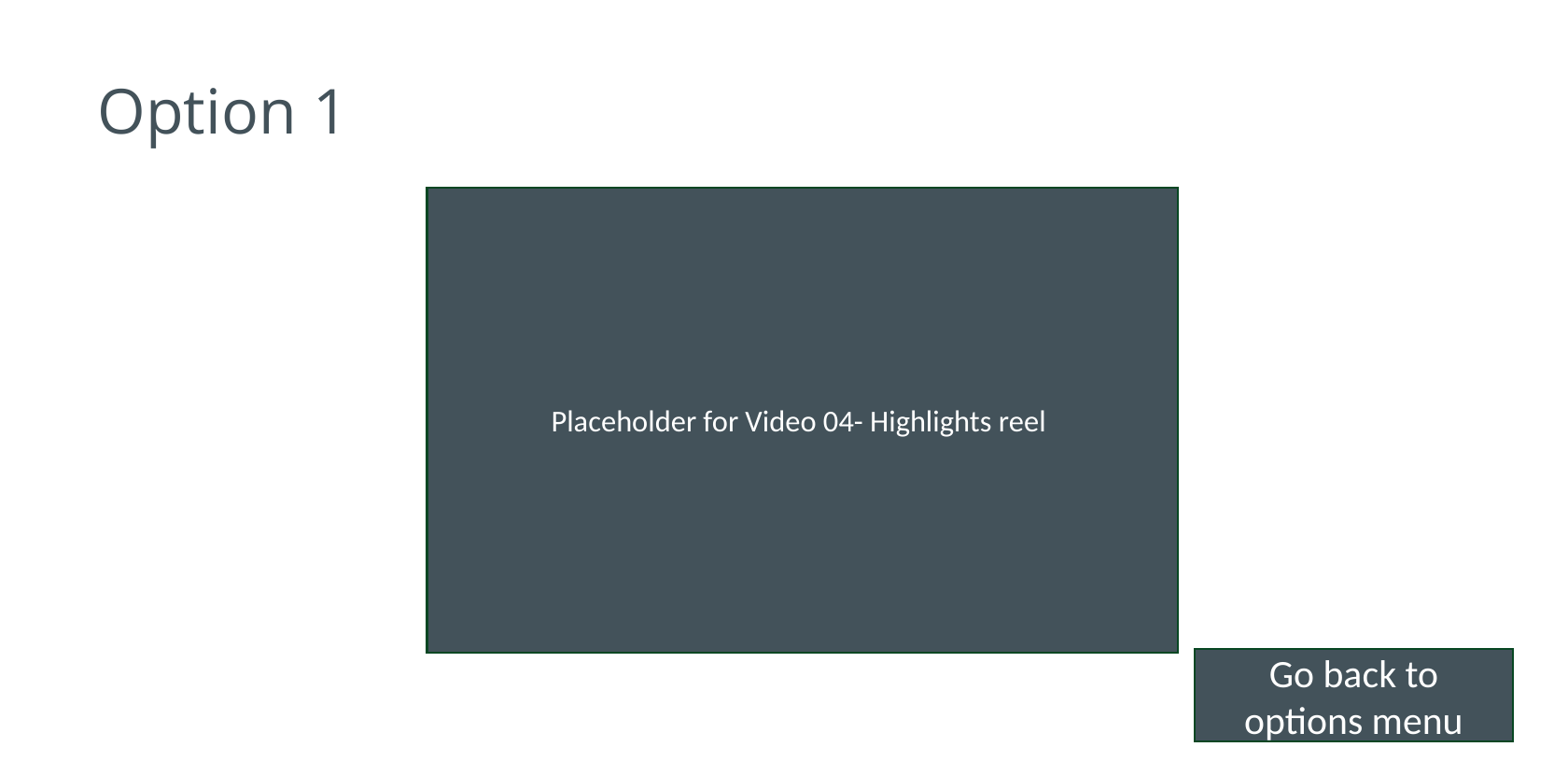

# Option 1
Placeholder for Video 04- Highlights reel
Go back to options menu